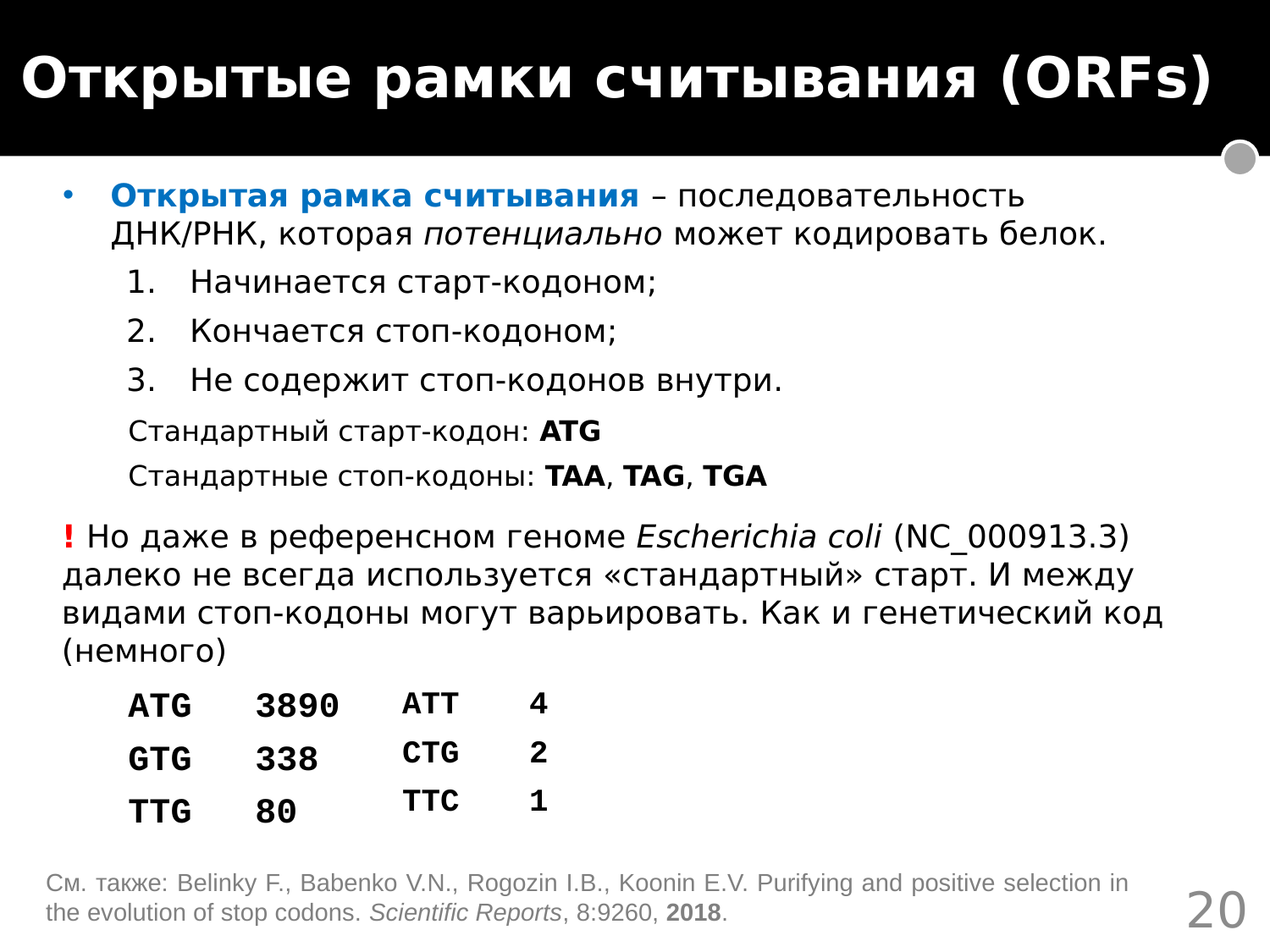

Открытые рамки считывания (ORFs)
Открытая рамка считывания – последовательность ДНК/РНК, которая потенциально может кодировать белок.
Начинается старт-кодоном;
Кончается стоп-кодоном;
Не содержит стоп-кодонов внутри.
Стандартный старт-кодон: ATG
Стандартные стоп-кодоны: TAA, TAG, TGA
! Но даже в референсном геноме Escherichia coli (NC_000913.3) далеко не всегда используется «стандартный» старт. И между видами стоп-кодоны могут варьировать. Как и генетический код (немного)
ATT	4
CTG	2
TTC	1
ATG	3890
GTG	338
TTG	80
См. также: Belinky F., Babenko V.N., Rogozin I.B., Koonin E.V. Purifying and positive selection in the evolution of stop codons. Scientific Reports, 8:9260, 2018.
20